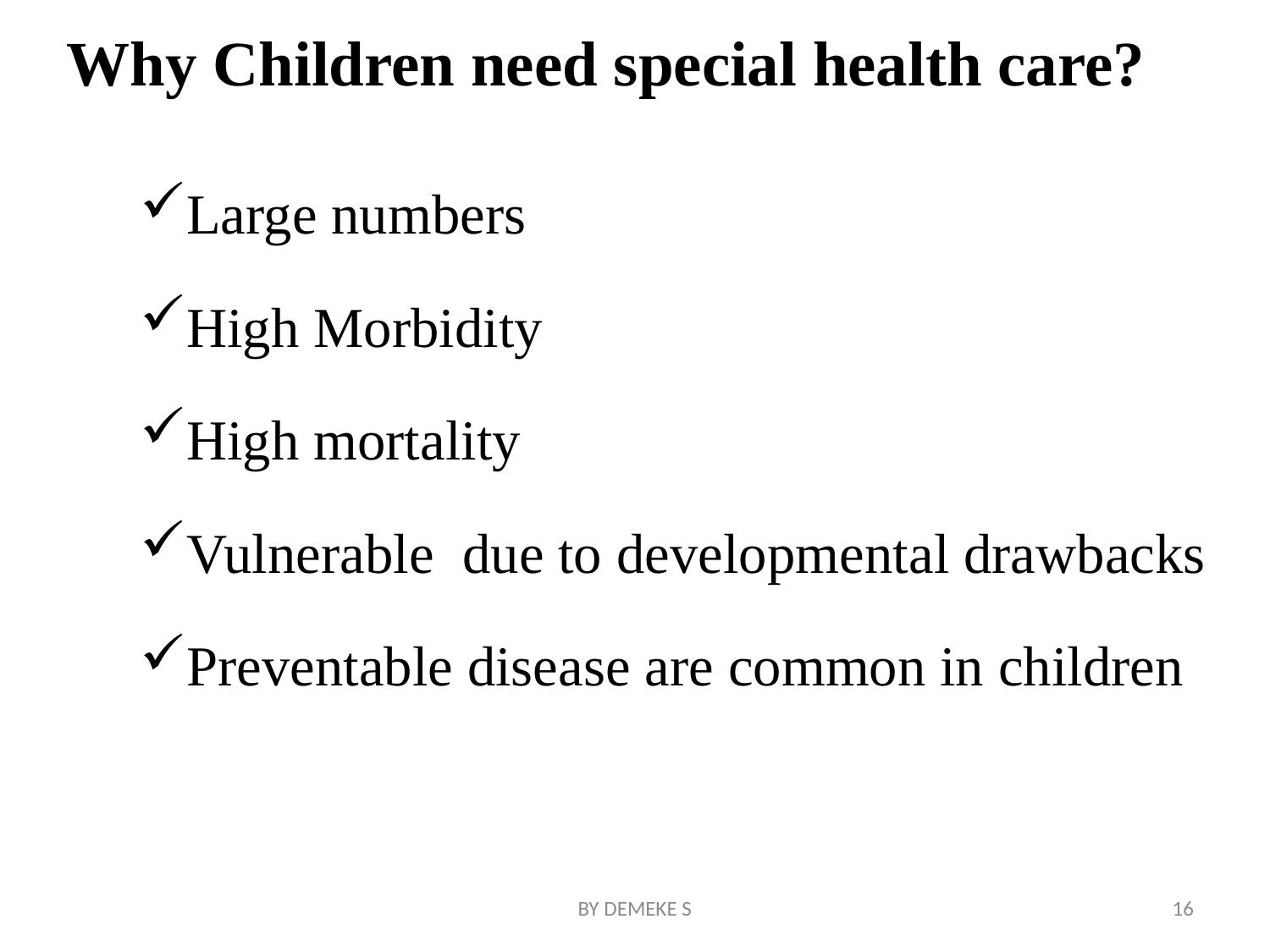

# Why Children need special health care?
Large numbers
High Morbidity
High mortality
Vulnerable  due to developmental drawbacks
Preventable disease are common in children

BY DEMEKE S
16